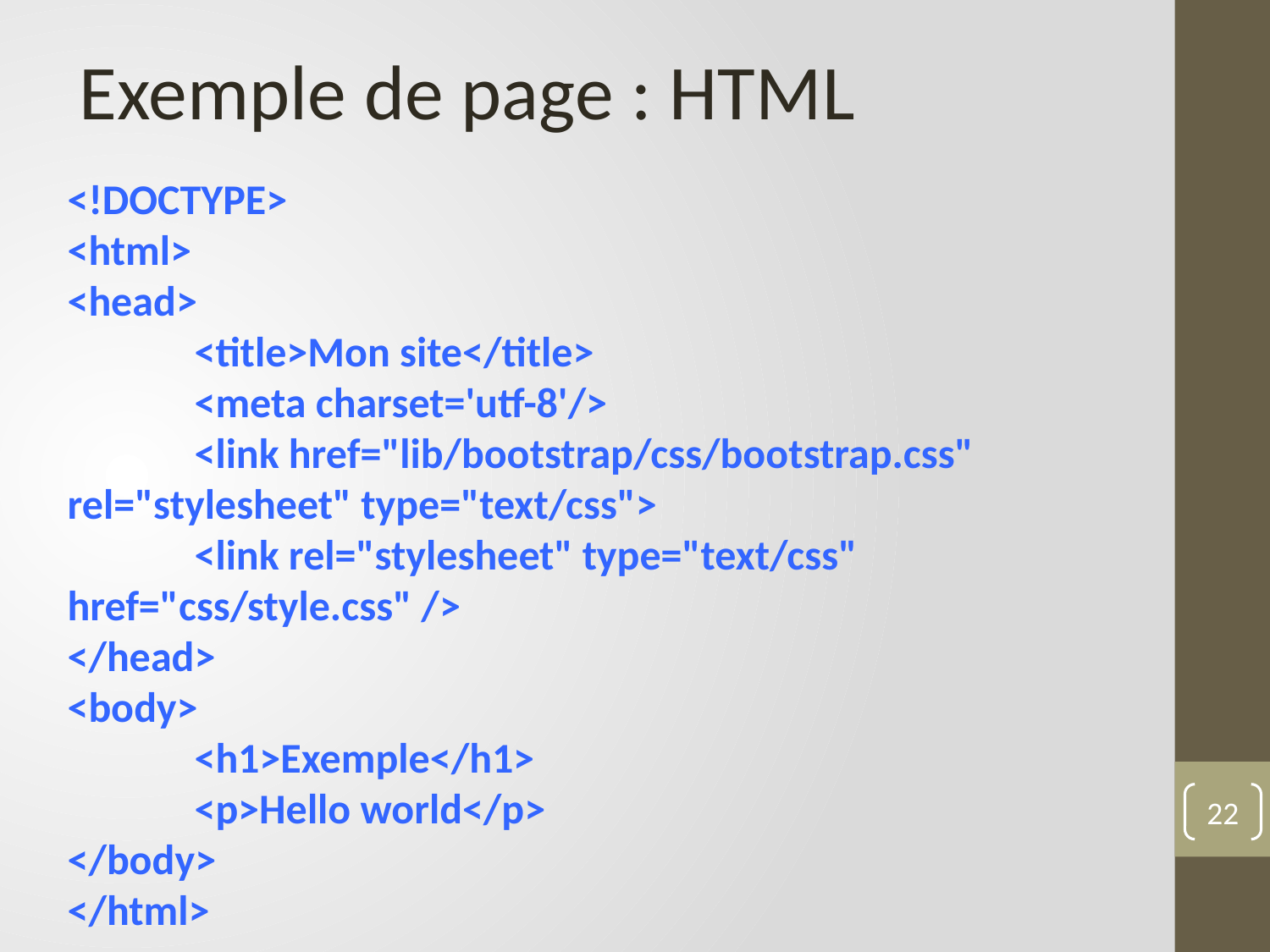

Exemple de page : HTML
<!DOCTYPE>
<html>
<head>
	<title>Mon site</title>
	<meta charset='utf-8'/>
	<link href="lib/bootstrap/css/bootstrap.css" rel="stylesheet" type="text/css">
	<link rel="stylesheet" type="text/css" href="css/style.css" />
</head>
<body>
	<h1>Exemple</h1>
	<p>Hello world</p>
</body>
</html>
22